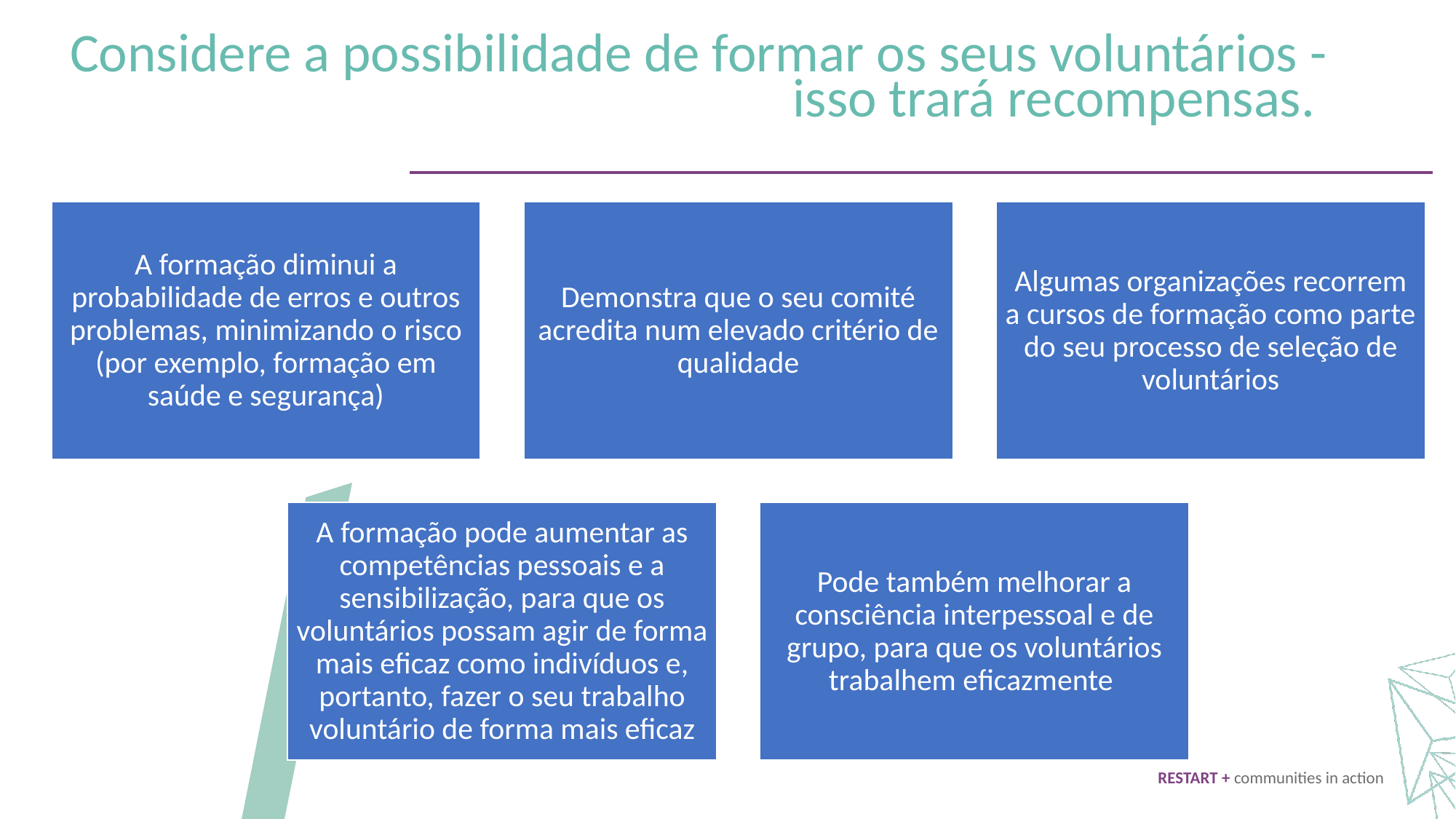

Considere a possibilidade de formar os seus voluntários - isso trará recompensas.
A formação diminui a probabilidade de erros e outros problemas, minimizando o risco (por exemplo, formação em saúde e segurança)
Demonstra que o seu comité acredita num elevado critério de qualidade
Algumas organizações recorrem a cursos de formação como parte do seu processo de seleção de voluntários
A formação pode aumentar as competências pessoais e a sensibilização, para que os voluntários possam agir de forma mais eficaz como indivíduos e, portanto, fazer o seu trabalho voluntário de forma mais eficaz
Pode também melhorar a consciência interpessoal e de grupo, para que os voluntários trabalhem eficazmente